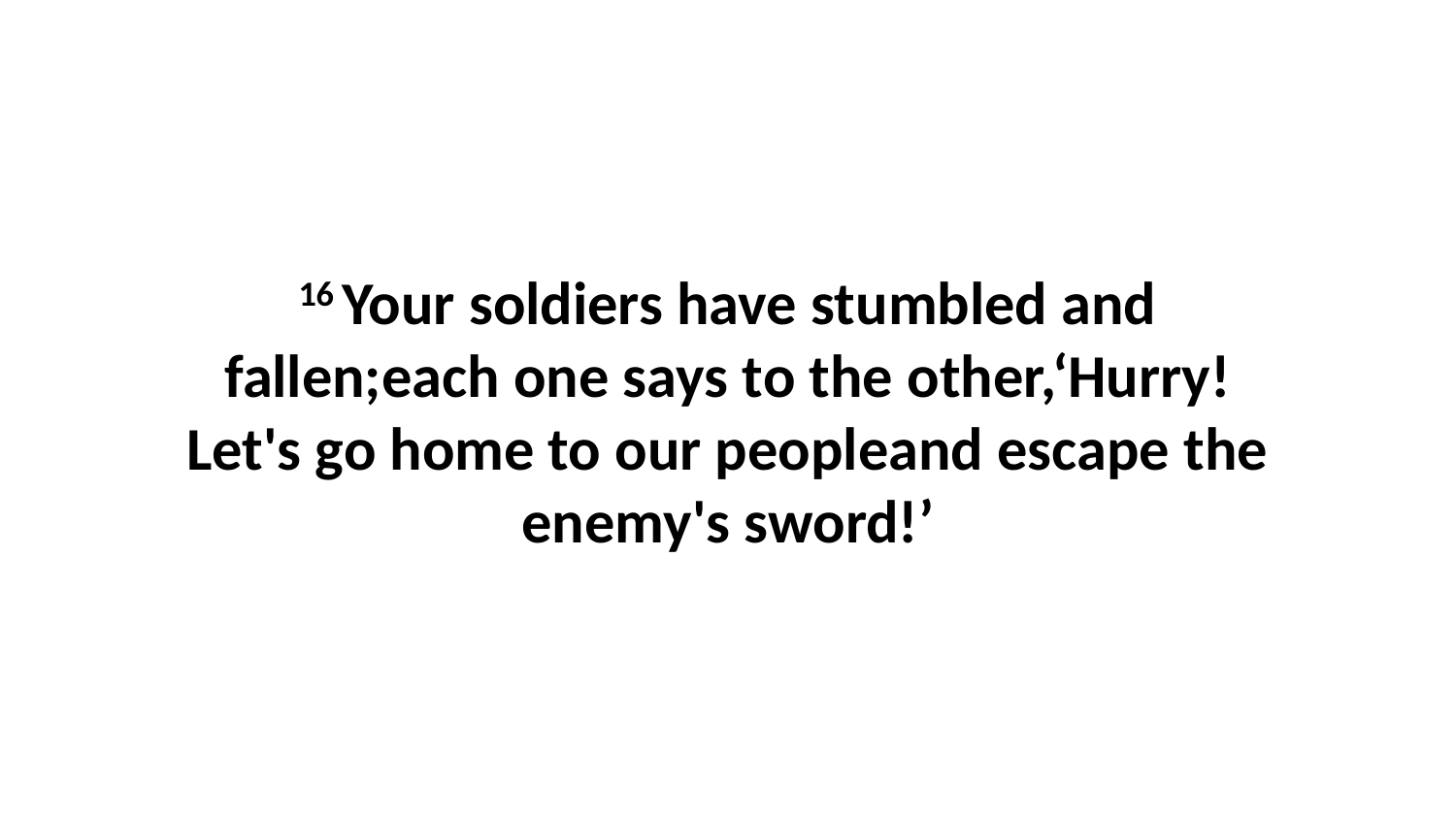

16 Your soldiers have stumbled and fallen;each one says to the other,‘Hurry! Let's go home to our peopleand escape the enemy's sword!’